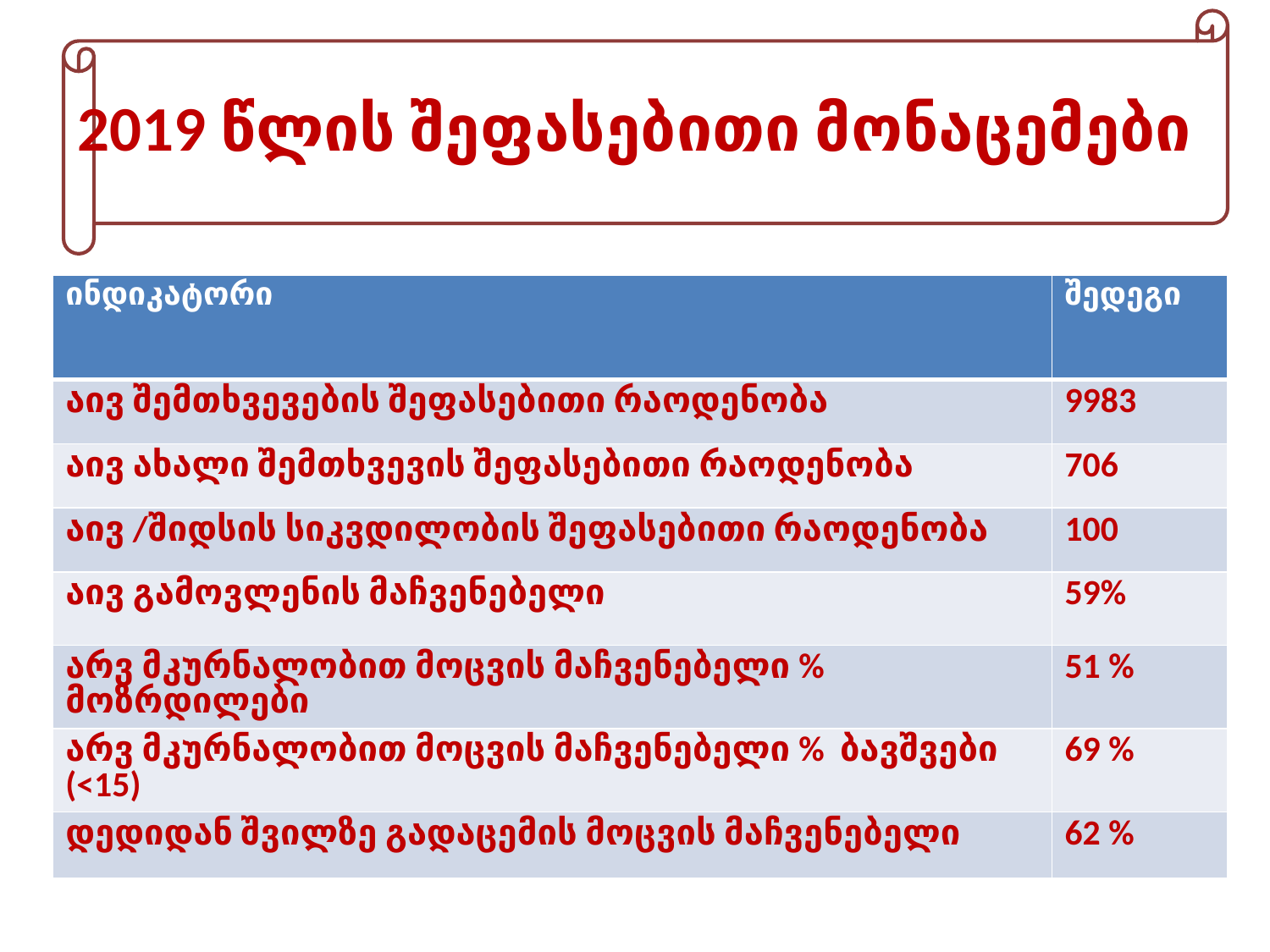

2019 წლის შეფასებითი მონაცემები
| ინდიკატორი | შედეგი |
| --- | --- |
| აივ შემთხვევების შეფასებითი რაოდენობა | 9983 |
| აივ ახალი შემთხვევის შეფასებითი რაოდენობა | 706 |
| აივ /შიდსის სიკვდილობის შეფასებითი რაოდენობა | 100 |
| აივ გამოვლენის მაჩვენებელი | 59% |
| არვ მკურნალობით მოცვის მაჩვენებელი % მოზრდილები | 51 % |
| არვ მკურნალობით მოცვის მაჩვენებელი % ბავშვები (<15) | 69 % |
| დედიდან შვილზე გადაცემის მოცვის მაჩვენებელი | 62 % |